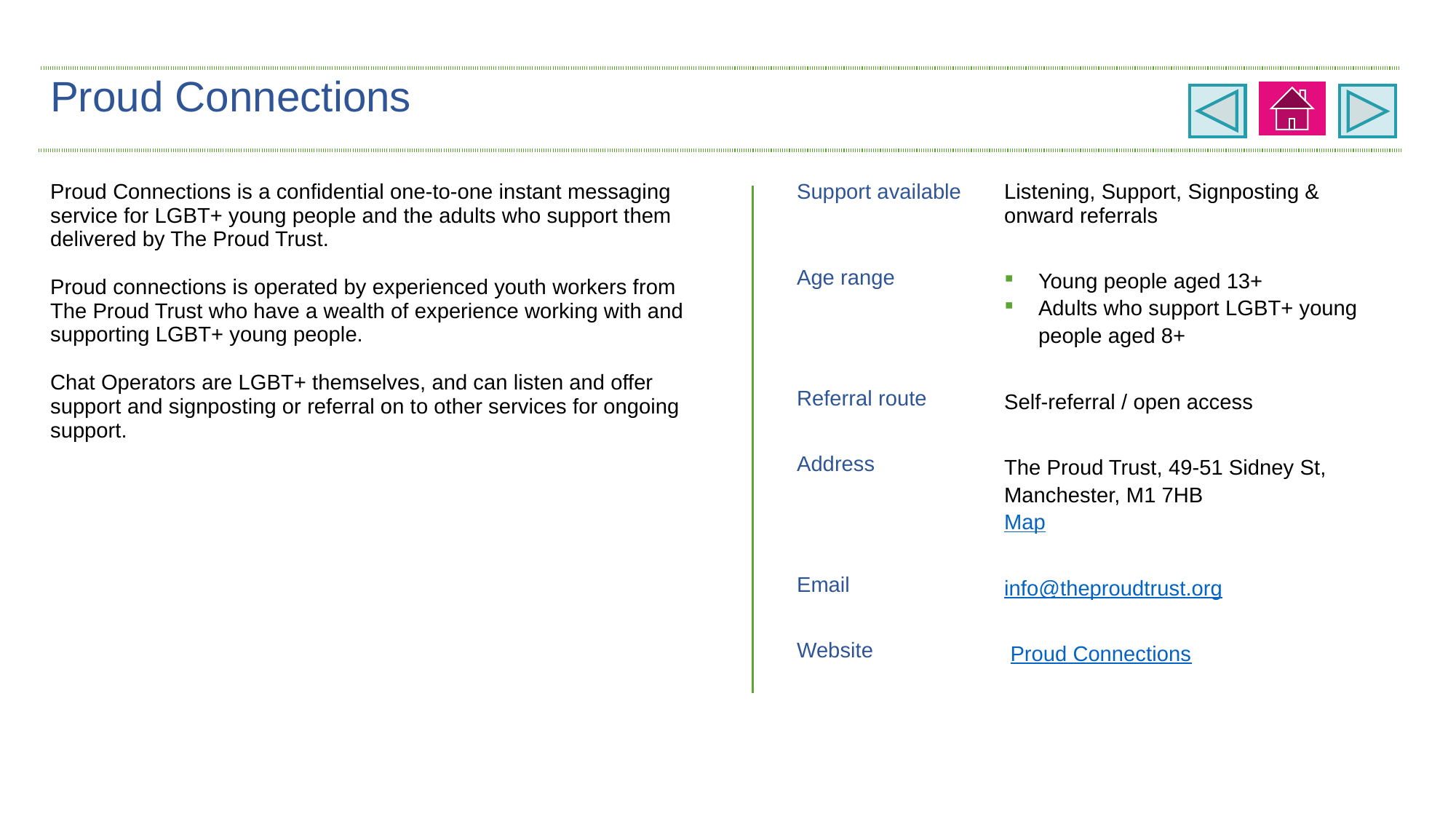

| Proud Connections |  |  |
| --- | --- | --- |
| Proud Connections is a confidential one-to-one instant messaging service for LGBT+ young people and the adults who support them delivered by The Proud Trust.   Proud connections is operated by experienced youth workers from The Proud Trust who have a wealth of experience working with and supporting LGBT+ young people. Chat Operators are LGBT+ themselves, and can listen and offer support and signposting or referral on to other services for ongoing support. | Support available | Listening, Support, Signposting & onward referrals |
|  | Age range | Young people aged 13+ Adults who support LGBT+ young people aged 8+ |
|  | Referral route | Self-referral / open access |
|  | Address | The Proud Trust, 49-51 Sidney St, Manchester, M1 7HB Map |
|  | Email | info@theproudtrust.org |
|  | Website | Proud Connections |